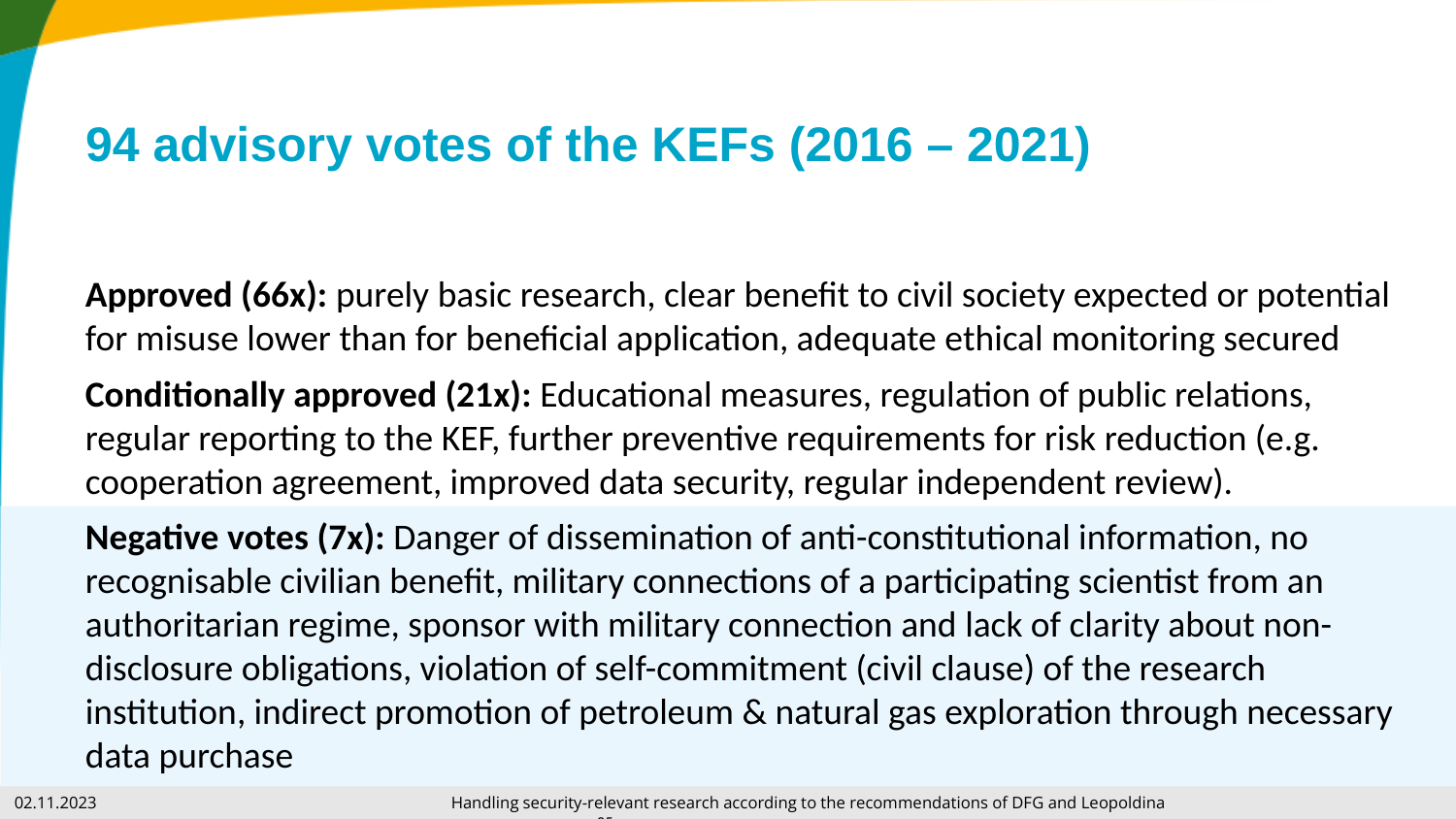

94 advisory votes of the KEFs (2016 – 2021)
Approved (66x): purely basic research, clear benefit to civil society expected or potential for misuse lower than for beneficial application, adequate ethical monitoring secured
Conditionally approved (21x): Educational measures, regulation of public relations, regular reporting to the KEF, further preventive requirements for risk reduction (e.g. cooperation agreement, improved data security, regular independent review).
Negative votes (7x): Danger of dissemination of anti-constitutional information, no recognisable civilian benefit, military connections of a participating scientist from an authoritarian regime, sponsor with military connection and lack of clarity about non-disclosure obligations, violation of self-commitment (civil clause) of the research institution, indirect promotion of petroleum & natural gas exploration through necessary data purchase